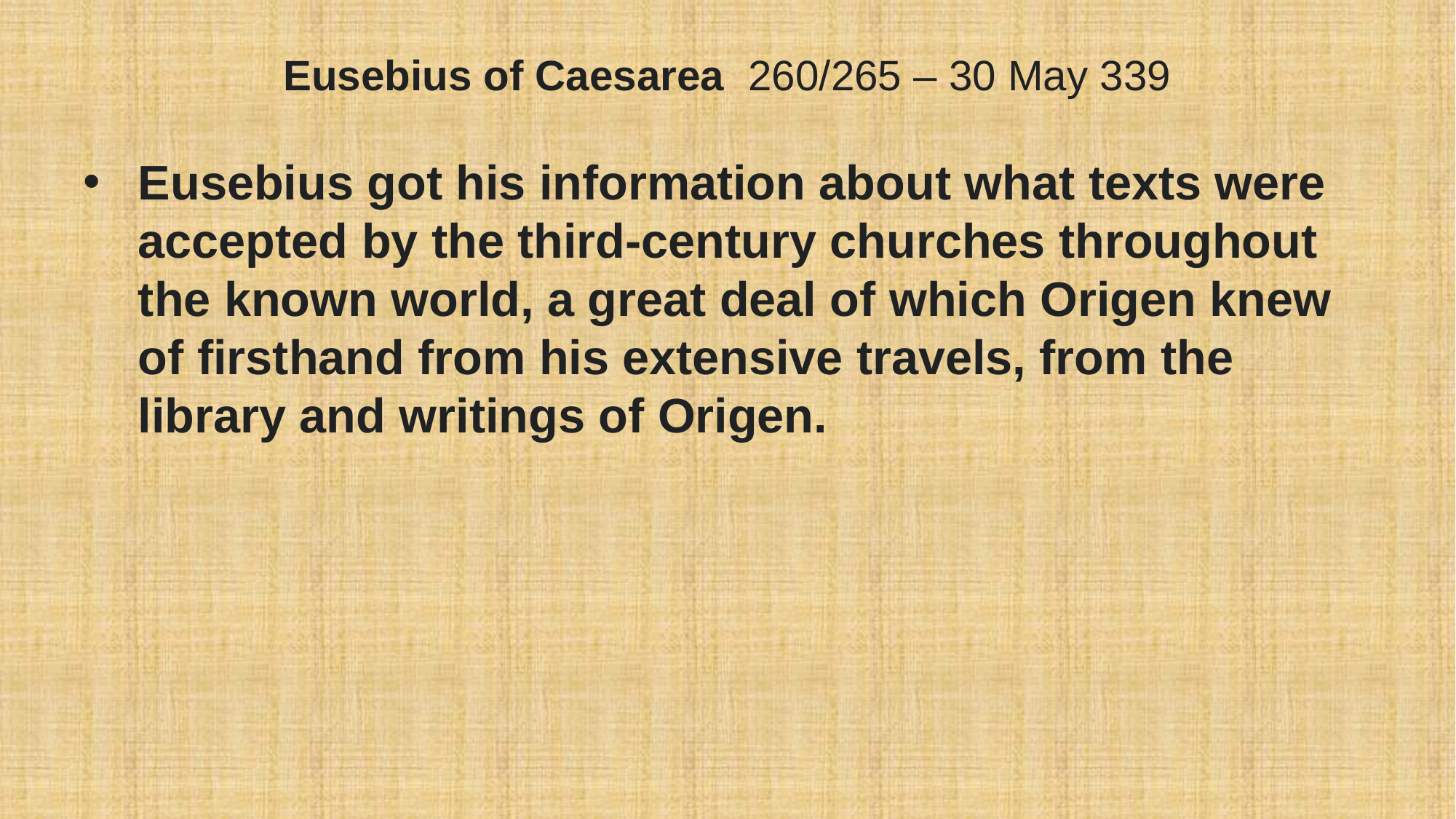

# Eusebius of Caesarea  260/265 – 30 May 339
Eusebius got his information about what texts were accepted by the third-century churches throughout the known world, a great deal of which Origen knew of firsthand from his extensive travels, from the library and writings of Origen.